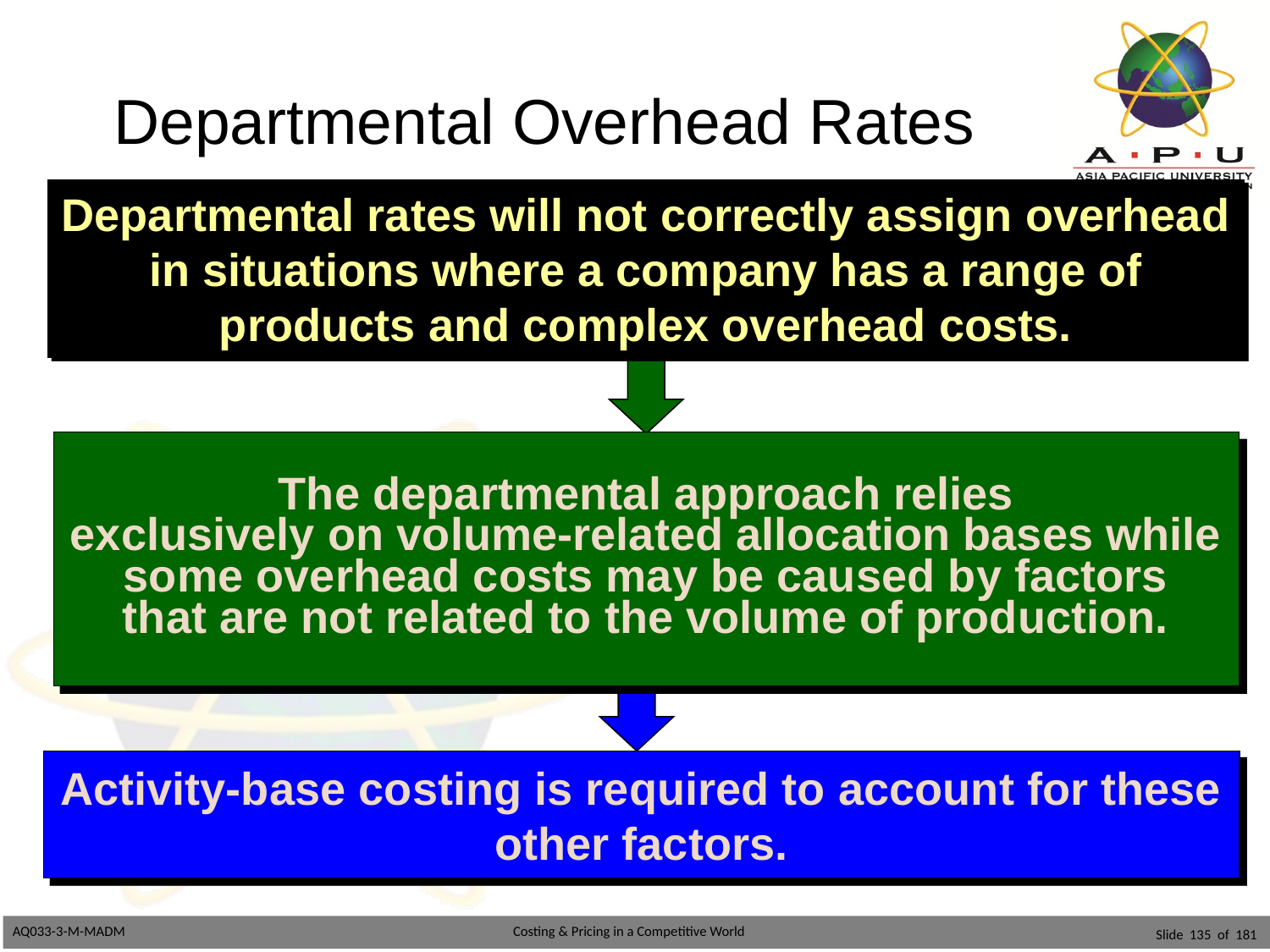

# Departmental Overhead Rates
Departmental rates will not correctly assign overhead in situations where a company has a range of products and complex overhead costs.

The departmental approach relies
exclusively on volume-related allocation bases while some overhead costs may be caused by factors
that are not related to the volume of production.

Activity-base costing is required to account for these other factors.
Slide  135  of  181